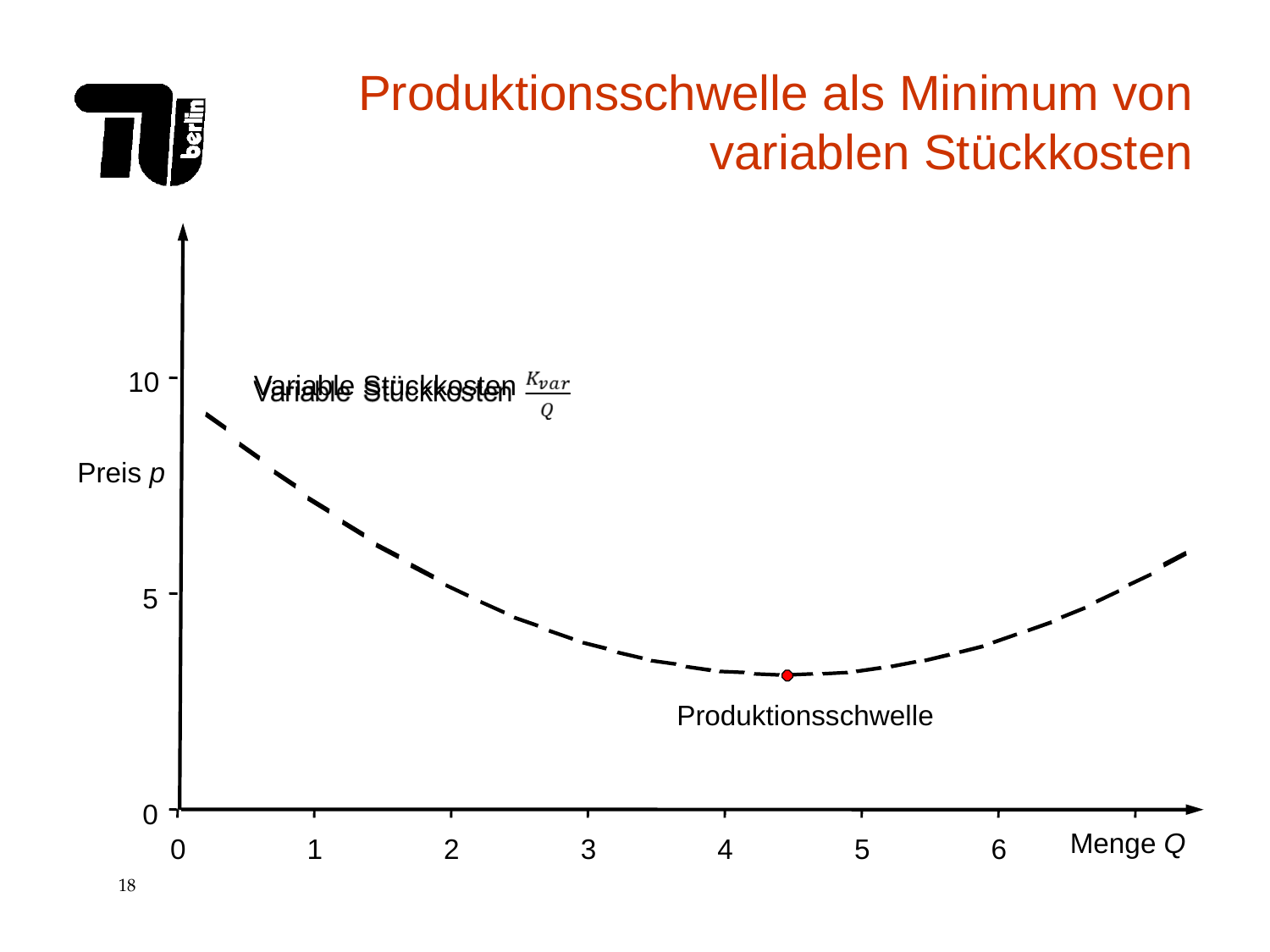

Produktionsschwelle als Minimum von variablen Stückkosten

10
Variable Stückkosten

Preis p
5

Produktionsschwelle
0

Menge Q
0
1
2
3
4
5
6
7